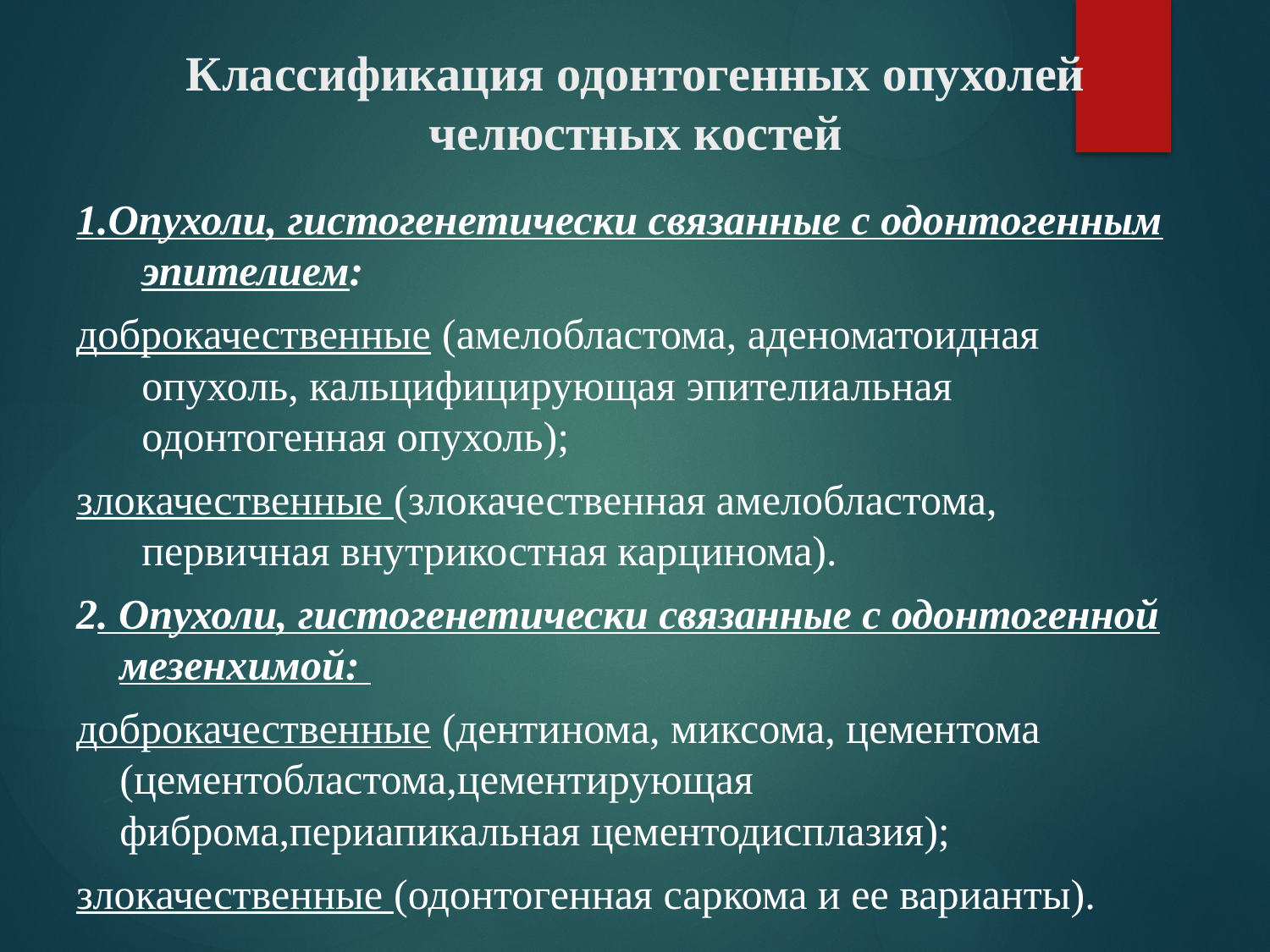

# Классификация одонтогенных опухолей челюстных костей
1.Опухоли, гистогенетически связанные с одонтогенным эпителием:
доброкачественные (амелобластома, аденоматоидная опухоль, кальцифицирующая эпителиальная одонтогенная опухоль);
злокачественные (злокачественная амелобластома,
первичная внутрикостная карцинома).
2. Опухоли, гистогенетически связанные с одонтогенной мезенхимой:
доброкачественные (дентинома, миксома, цементома (цементобластома,цементирующая фиброма,периапикальная цементодисплазия);
злокачественные (одонтогенная саркома и ее варианты).